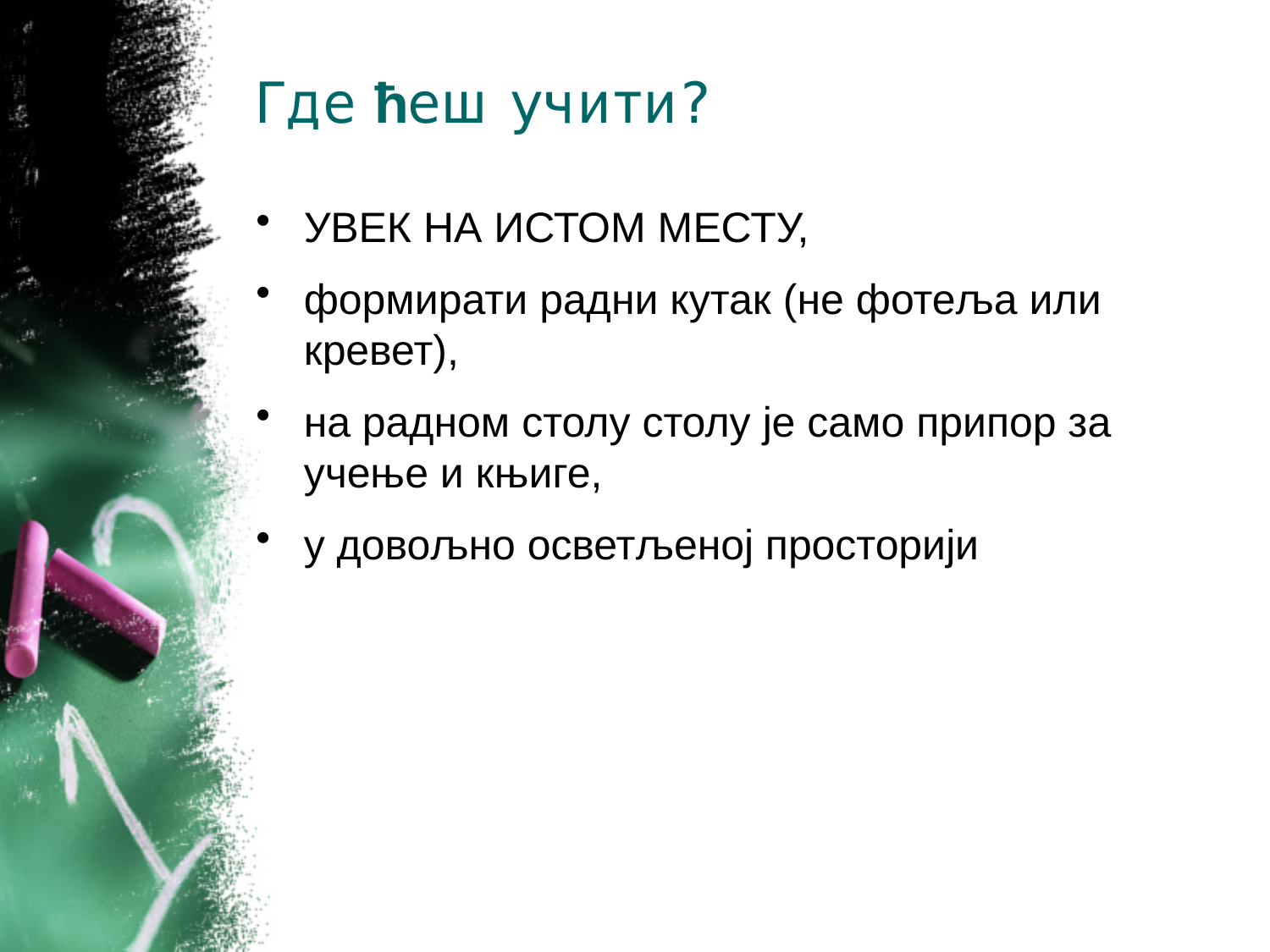

# Где ћеш учити?
УВЕК НА ИСТОМ МЕСТУ,
формирати радни кутак (не фотеља или кревет),
на радном столу столу је само припор за учење и књиге,
у довољно осветљеној просторији